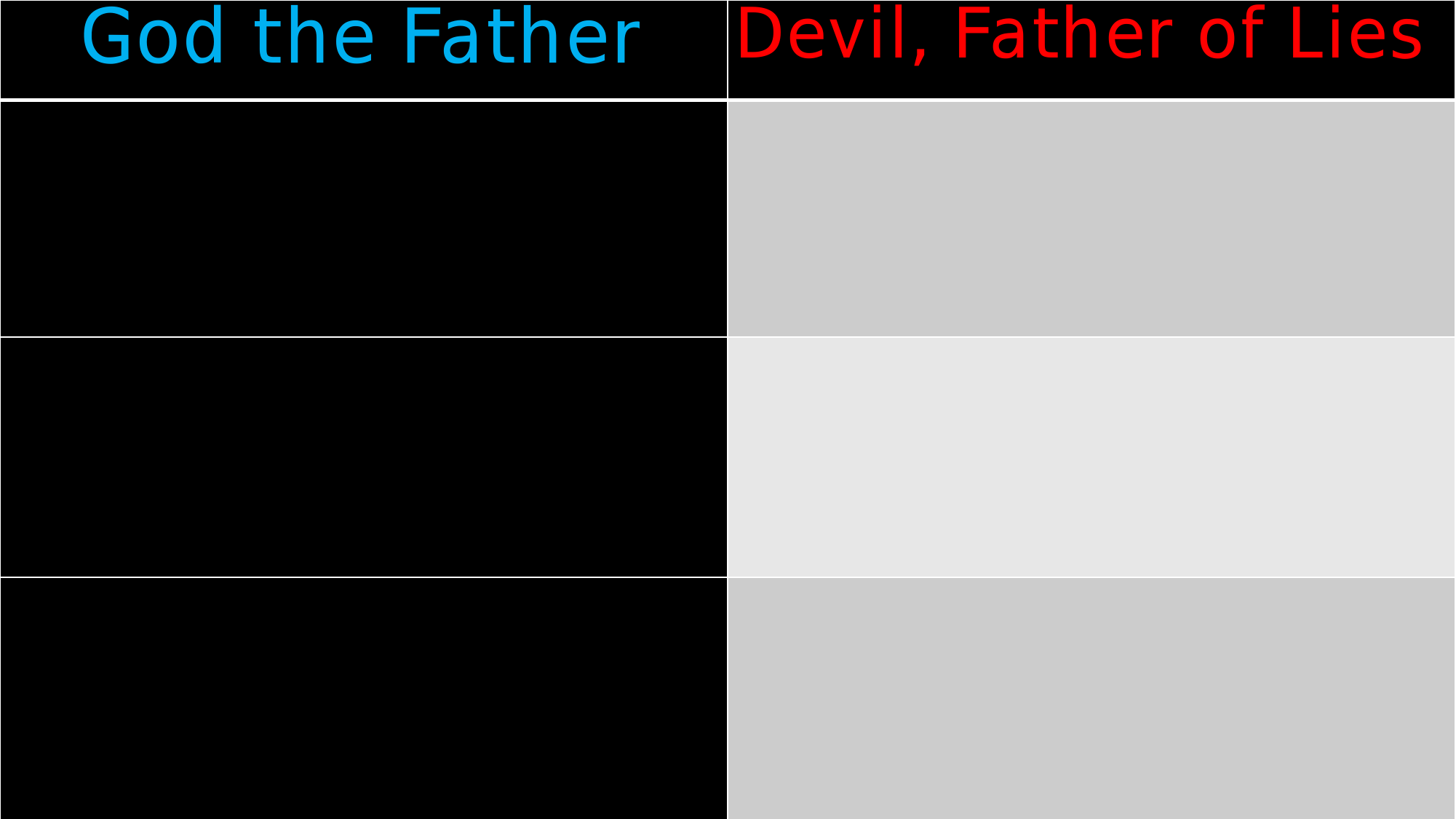

| God the Father | Devil, Father of Lies |
| --- | --- |
|  |  |
|  |  |
|  |  |